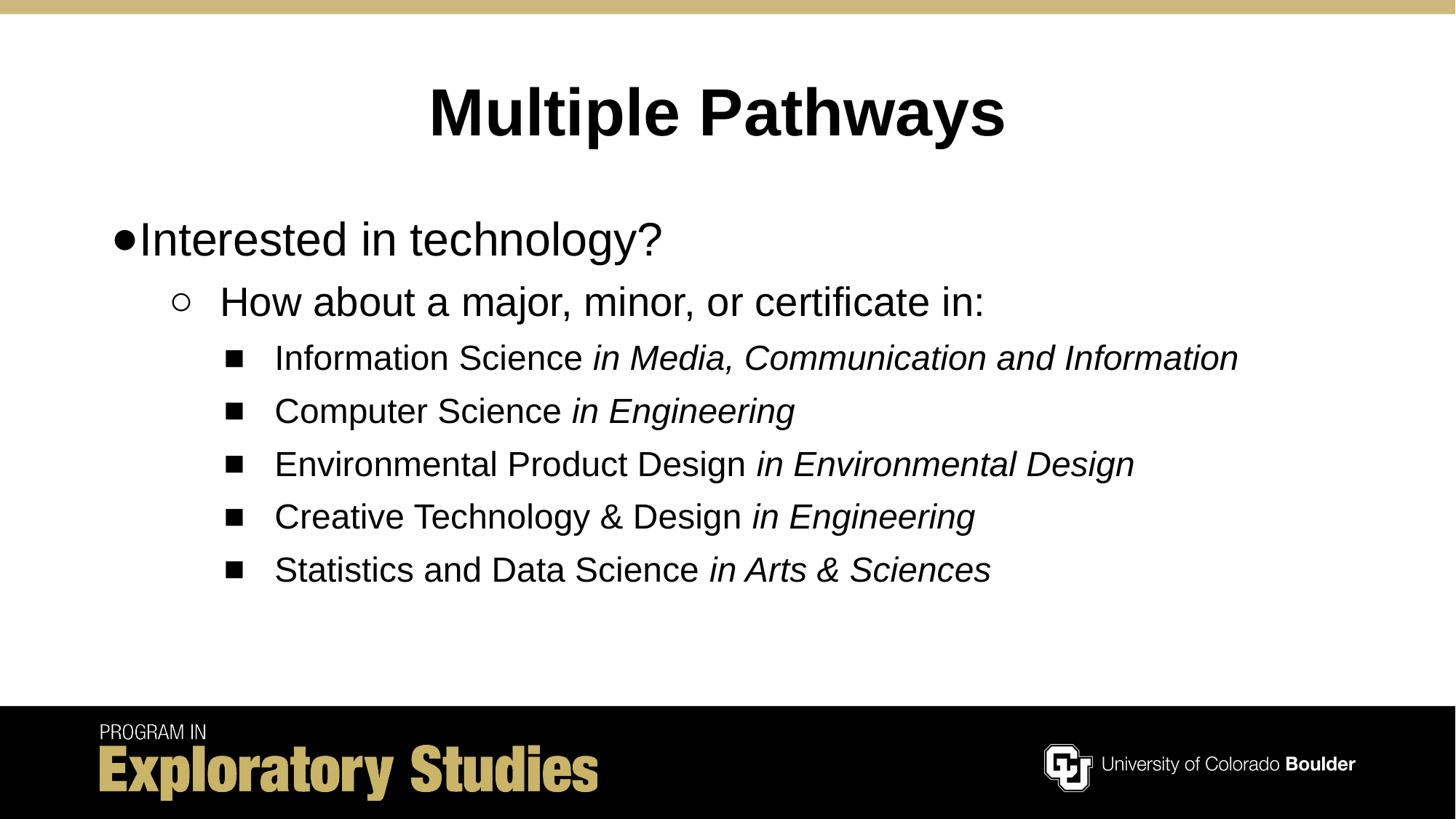

# Multiple Pathways
Interested in technology?
How about a major, minor, or certificate in:
Information Science in Media, Communication and Information
Computer Science in Engineering
Environmental Product Design in Environmental Design
Creative Technology & Design in Engineering
Statistics and Data Science in Arts & Sciences